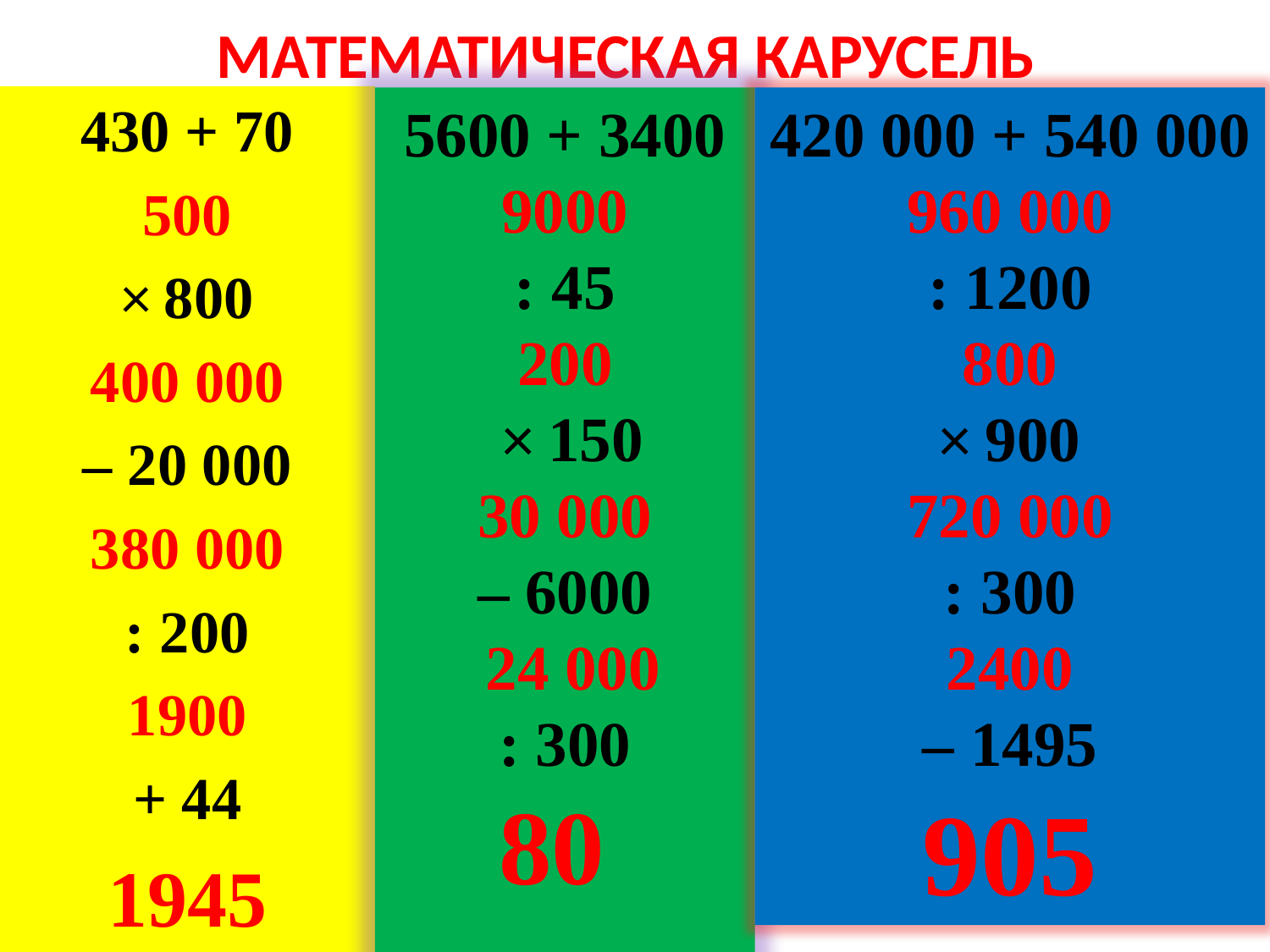

# МАТЕМАТИЧЕСКАЯ КАРУСЕЛЬ
430 + 70
500
× 800
400 000
– 20 000
380 000
: 200
1900
+ 44
1945

5600 + 3400
9000
: 45
200
 × 150
30 000
– 6000
 24 000
: 300
80

420 000 + 540 000
960 000
: 1200
800
× 900
720 000
: 300
2400
– 1495
905